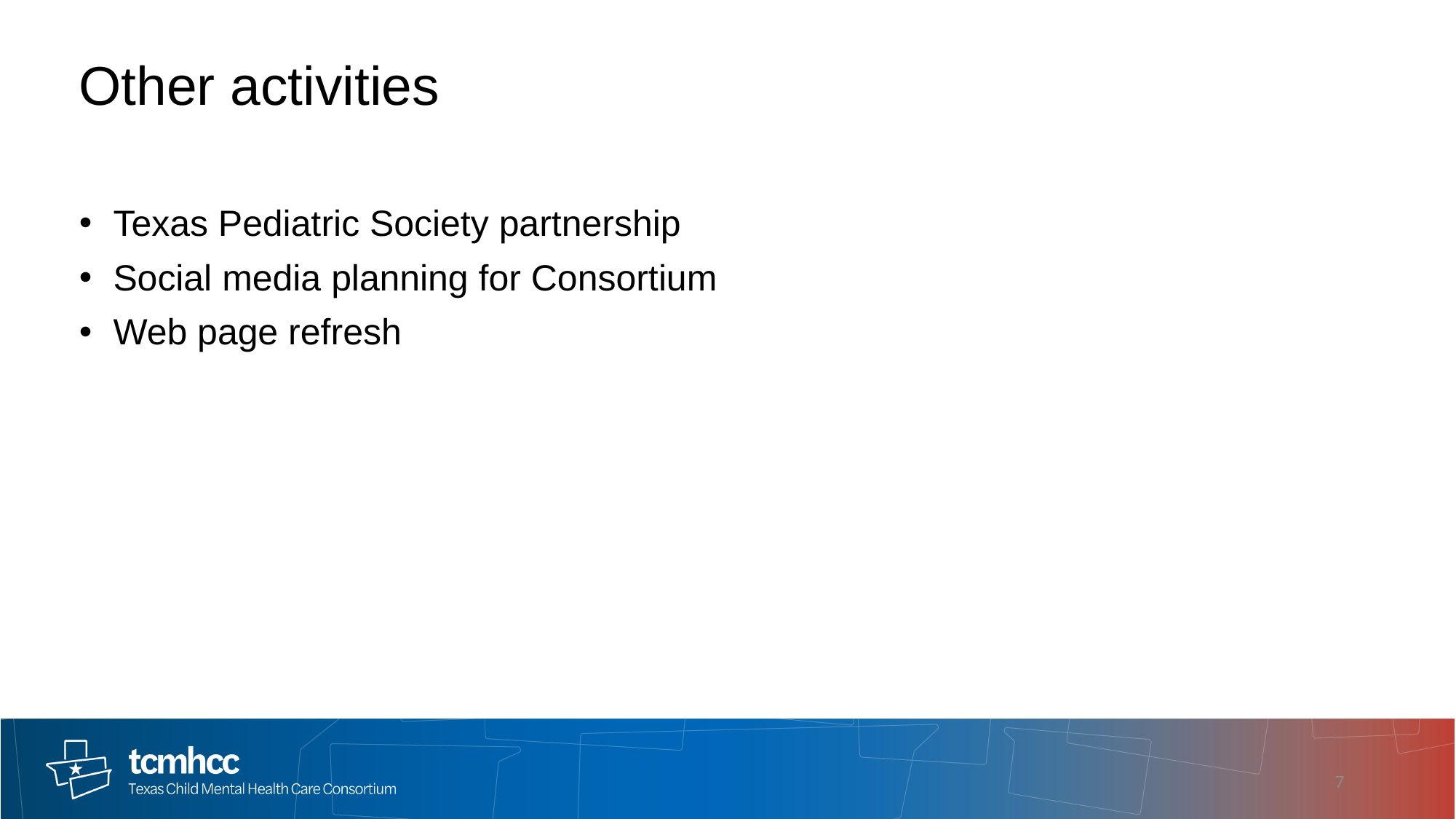

# Other activities
Texas Pediatric Society partnership
Social media planning for Consortium
Web page refresh
7